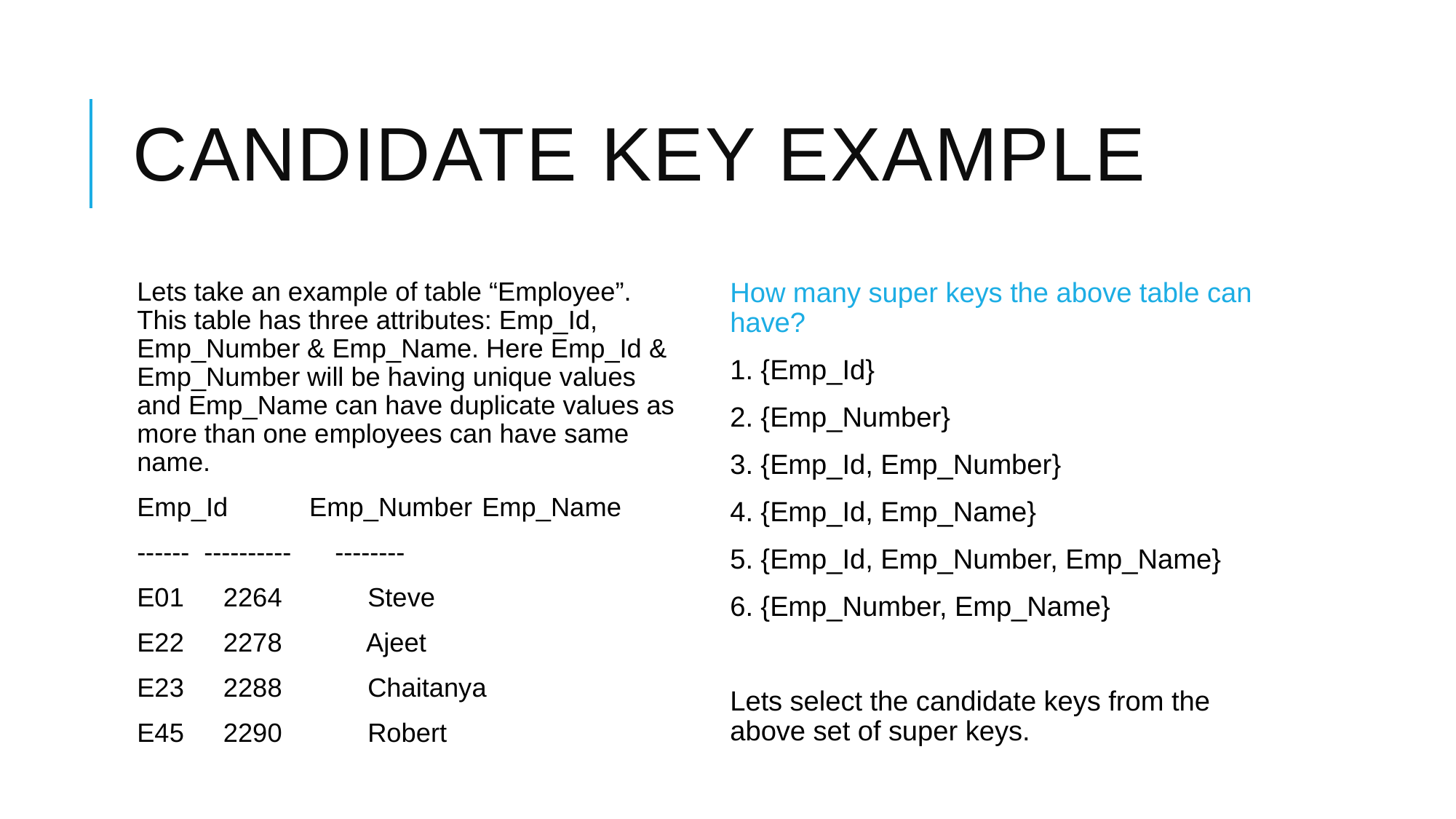

# Candidate Key ExamplE
Lets take an example of table “Employee”. This table has three attributes: Emp_Id, Emp_Number & Emp_Name. Here Emp_Id & Emp_Number will be having unique values and Emp_Name can have duplicate values as more than one employees can have same name.
Emp_Id	Emp_Number	Emp_Name
------  ----------      --------
E01	2264	        Steve
E22	2278	        Ajeet
E23	2288	        Chaitanya
E45	2290	        Robert

How many super keys the above table can have?
1. {Emp_Id}
2. {Emp_Number}
3. {Emp_Id, Emp_Number}
4. {Emp_Id, Emp_Name}
5. {Emp_Id, Emp_Number, Emp_Name}
6. {Emp_Number, Emp_Name}

Lets select the candidate keys from the above set of super keys.